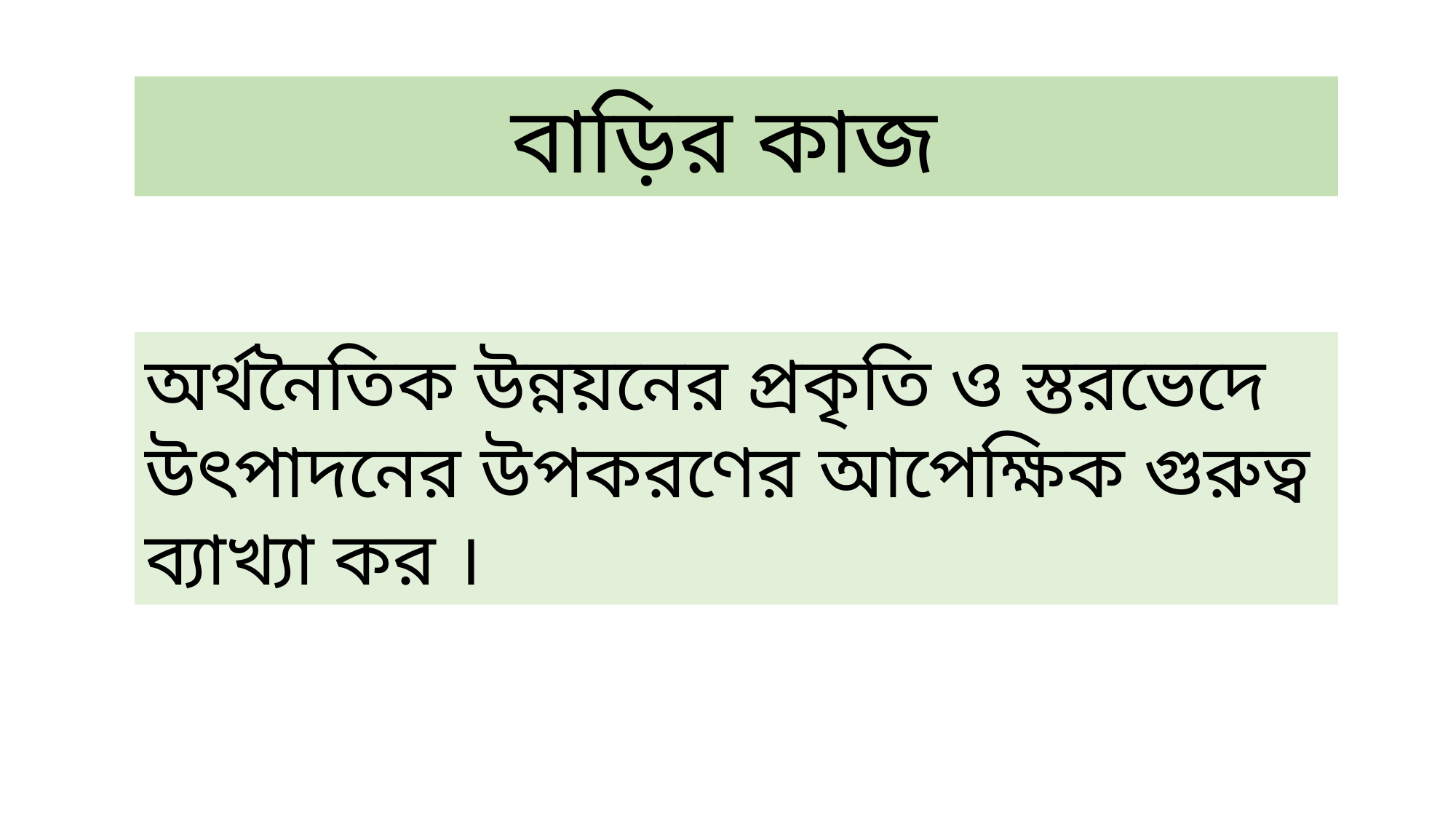

বাড়ির কাজ
অর্থনৈতিক উন্নয়নের প্রকৃতি ও স্তরভেদে উৎপাদনের উপকরণের আপেক্ষিক গুরুত্ব ব্যাখ্যা কর ।